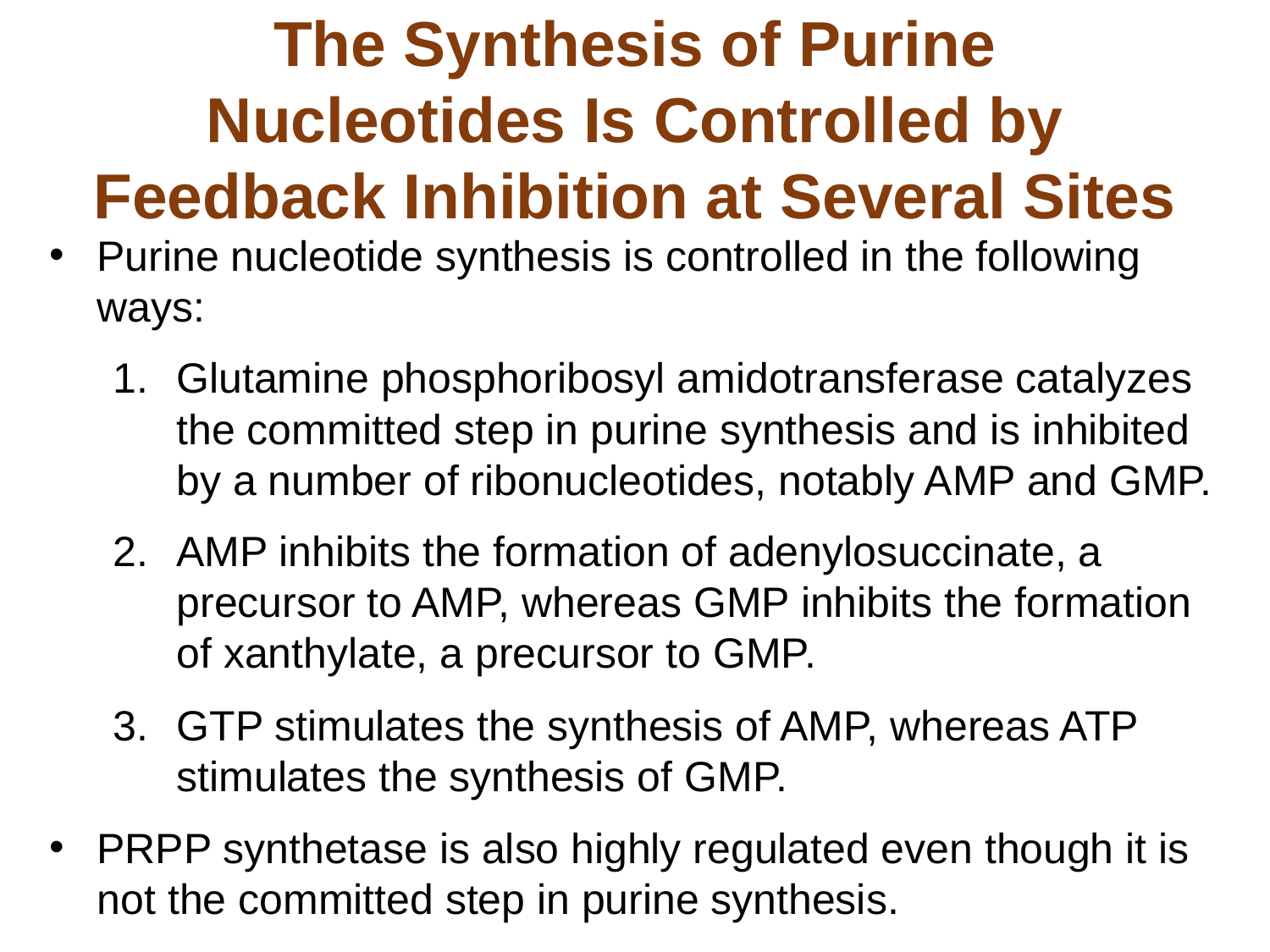

# The Synthesis of Purine Nucleotides Is Controlled by Feedback Inhibition at Several Sites
Purine nucleotide synthesis is controlled in the following ways:
Glutamine phosphoribosyl amidotransferase catalyzes the committed step in purine synthesis and is inhibited by a number of ribonucleotides, notably AMP and GMP.
AMP inhibits the formation of adenylosuccinate, a precursor to AMP, whereas GMP inhibits the formation of xanthylate, a precursor to GMP.
GTP stimulates the synthesis of AMP, whereas ATP stimulates the synthesis of GMP.
PRPP synthetase is also highly regulated even though it is not the committed step in purine synthesis.